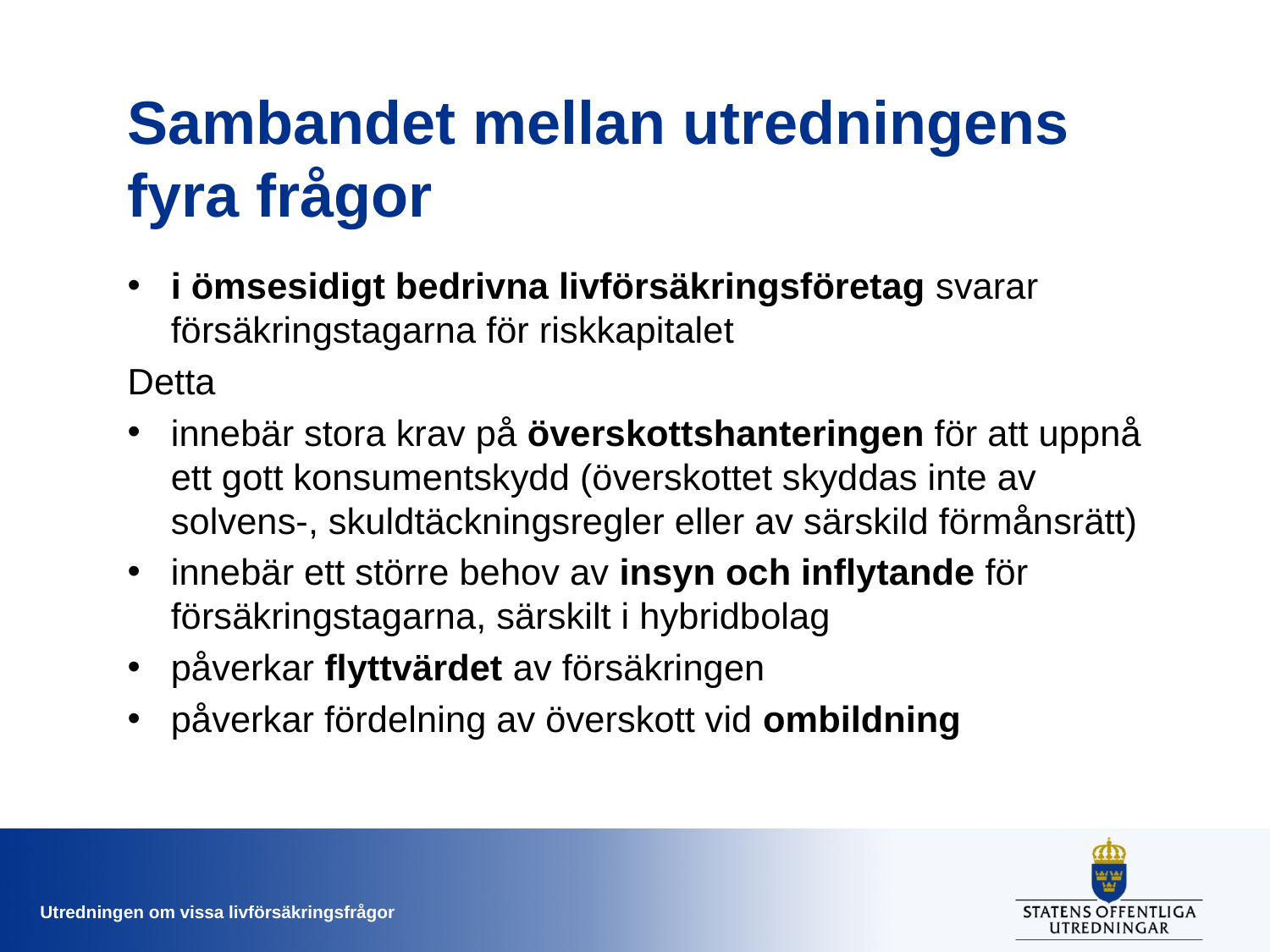

# Sambandet mellan utredningens fyra frågor
i ömsesidigt bedrivna livförsäkringsföretag svarar försäkringstagarna för riskkapitalet
Detta
innebär stora krav på överskottshanteringen för att uppnå ett gott konsumentskydd (överskottet skyddas inte av solvens-, skuldtäckningsregler eller av särskild förmånsrätt)
innebär ett större behov av insyn och inflytande för försäkringstagarna, särskilt i hybridbolag
påverkar flyttvärdet av försäkringen
påverkar fördelning av överskott vid ombildning